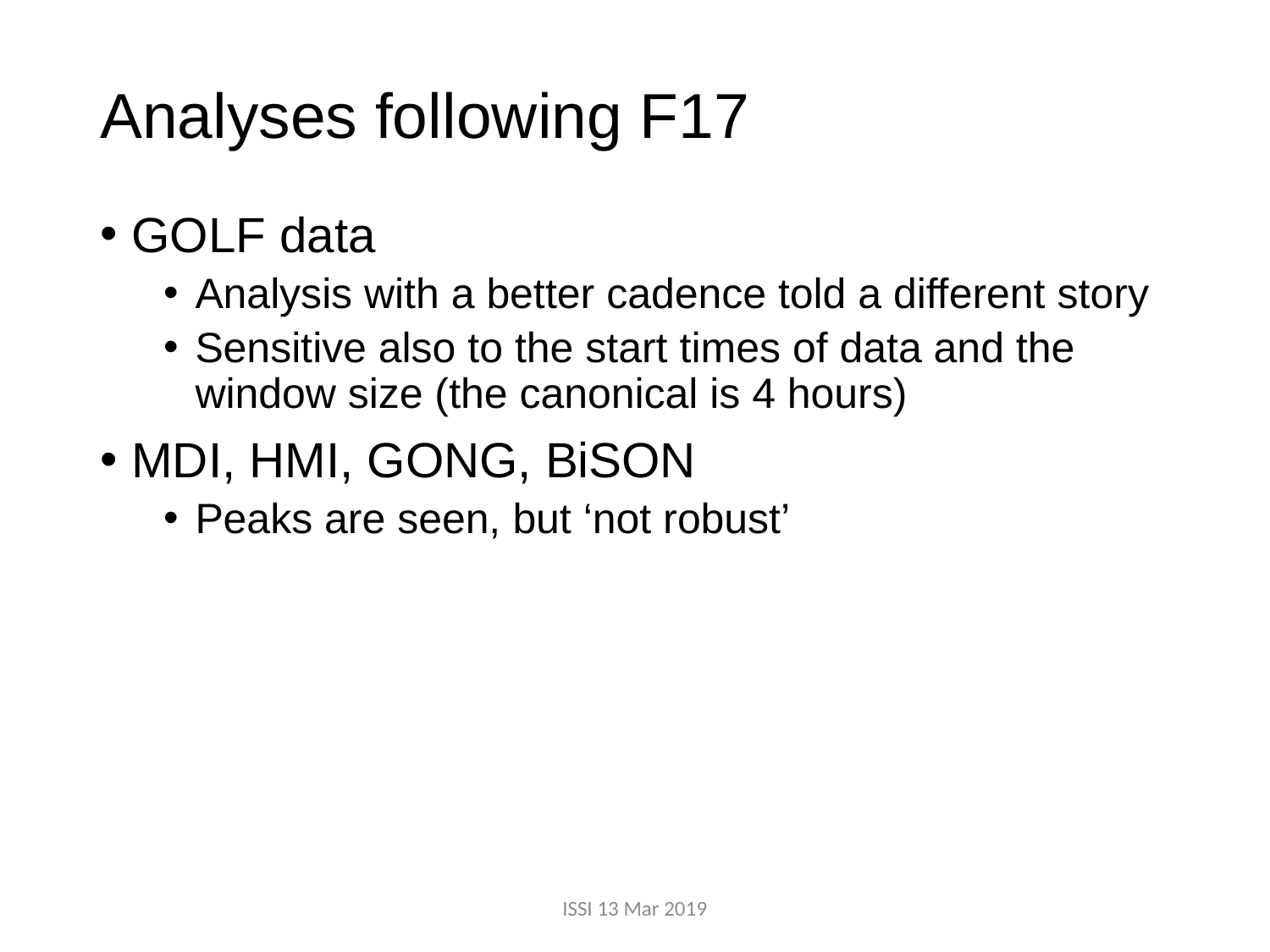

# Analyses following F17
GOLF data
Analysis with a better cadence told a different story
Sensitive also to the start times of data and the window size (the canonical is 4 hours)
MDI, HMI, GONG, BiSON
Peaks are seen, but ‘not robust’
ISSI 13 Mar 2019